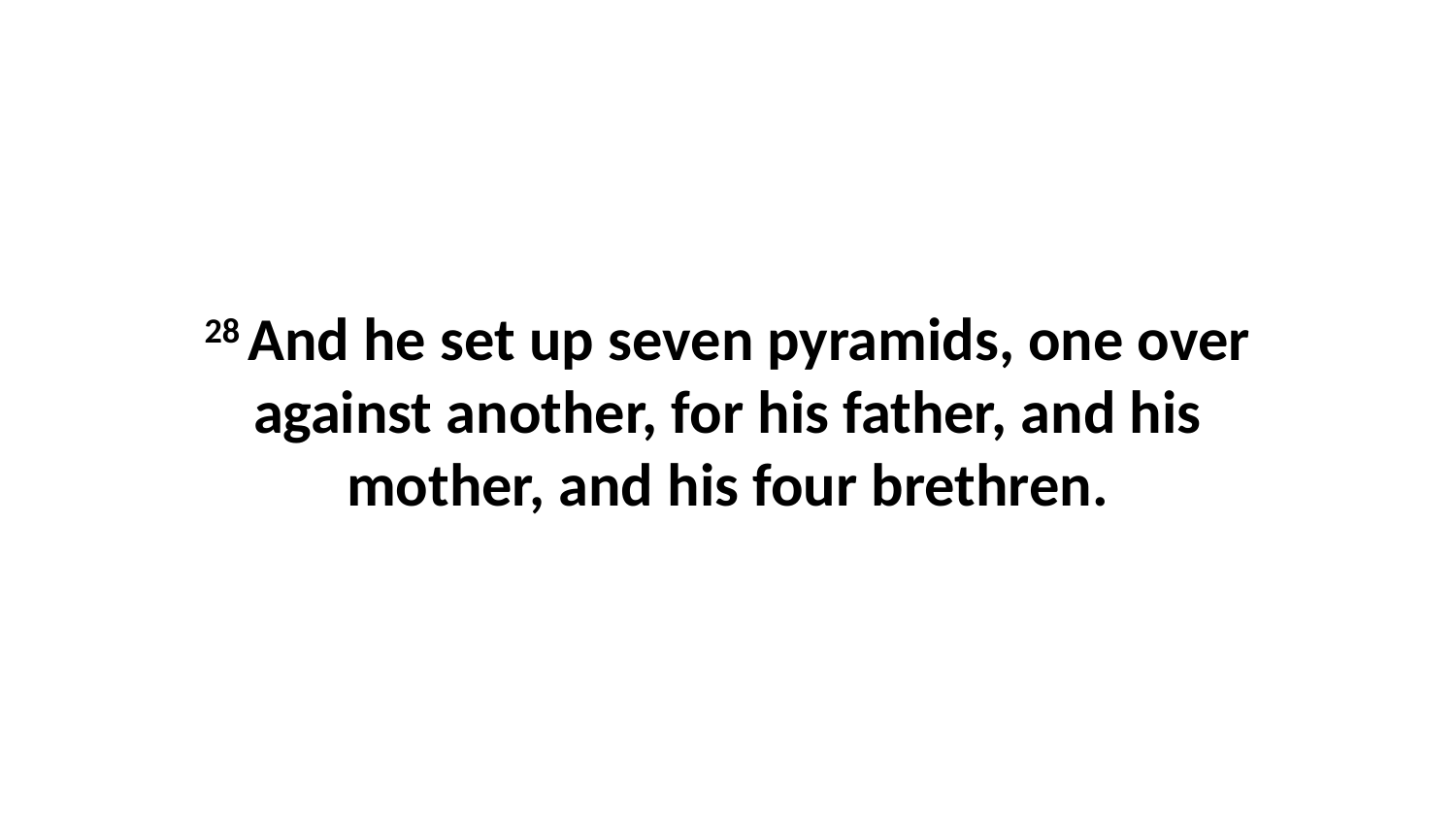

28 And he set up seven pyramids, one over against another, for his father, and his mother, and his four brethren.